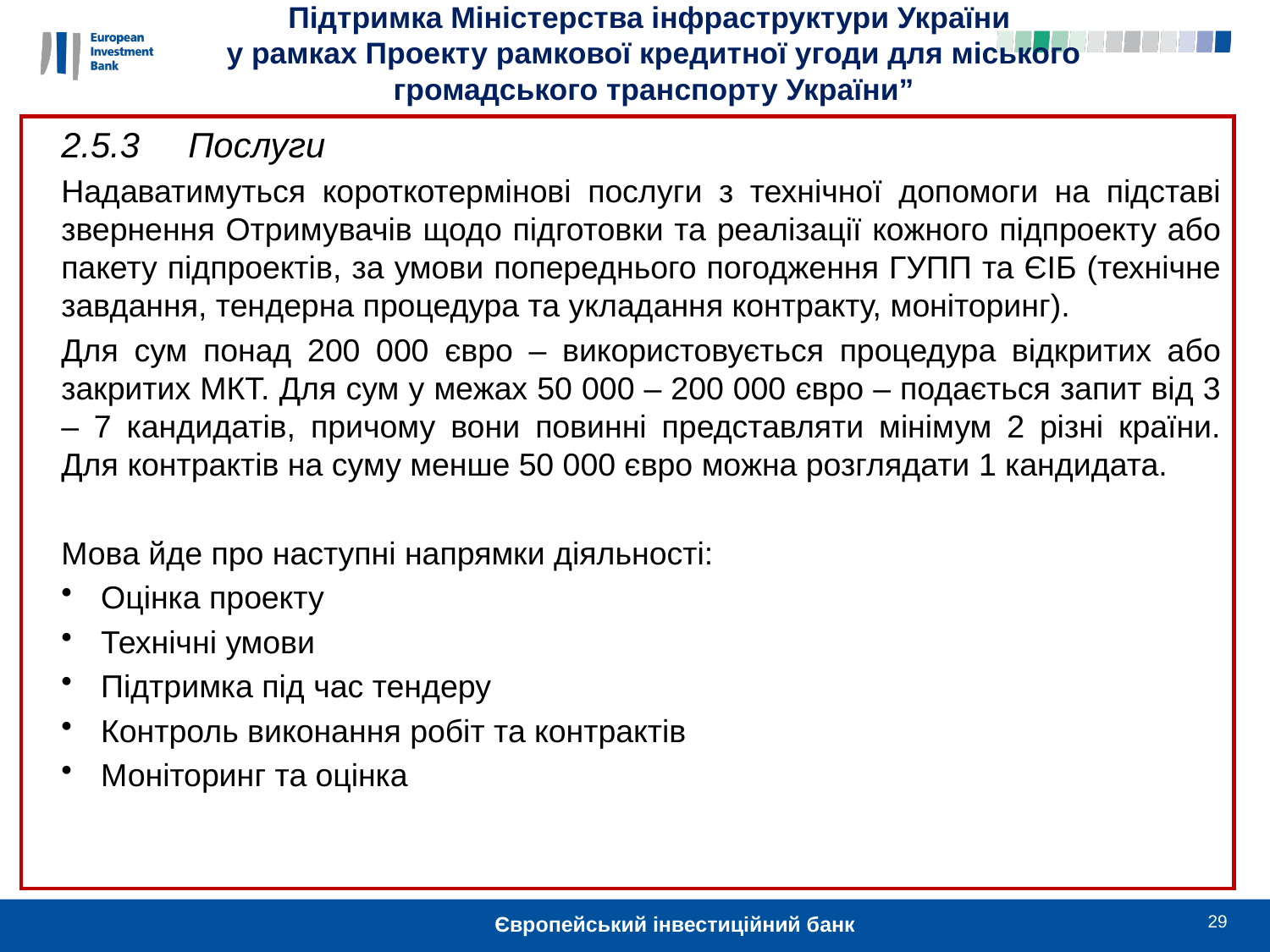

Підтримка Міністерства інфраструктури України
у рамках Проекту рамкової кредитної угоди для міського громадського транспорту України”

2.5.3 	Послуги
Надаватимуться короткотермінові послуги з технічної допомоги на підставі звернення Отримувачів щодо підготовки та реалізації кожного підпроекту або пакету підпроектів, за умови попереднього погодження ГУПП та ЄІБ (технічне завдання, тендерна процедура та укладання контракту, моніторинг).
Для сум понад 200 000 євро – використовується процедура відкритих або закритих МКТ. Для сум у межах 50 000 – 200 000 євро – подається запит від 3 – 7 кандидатів, причому вони повинні представляти мінімум 2 різні країни. Для контрактів на суму менше 50 000 євро можна розглядати 1 кандидата.

Мова йде про наступні напрямки діяльності:
Оцінка проекту
Технічні умови
Підтримка під час тендеру
Контроль виконання робіт та контрактів
Моніторинг та оцінка

29
Європейський інвестиційний банк